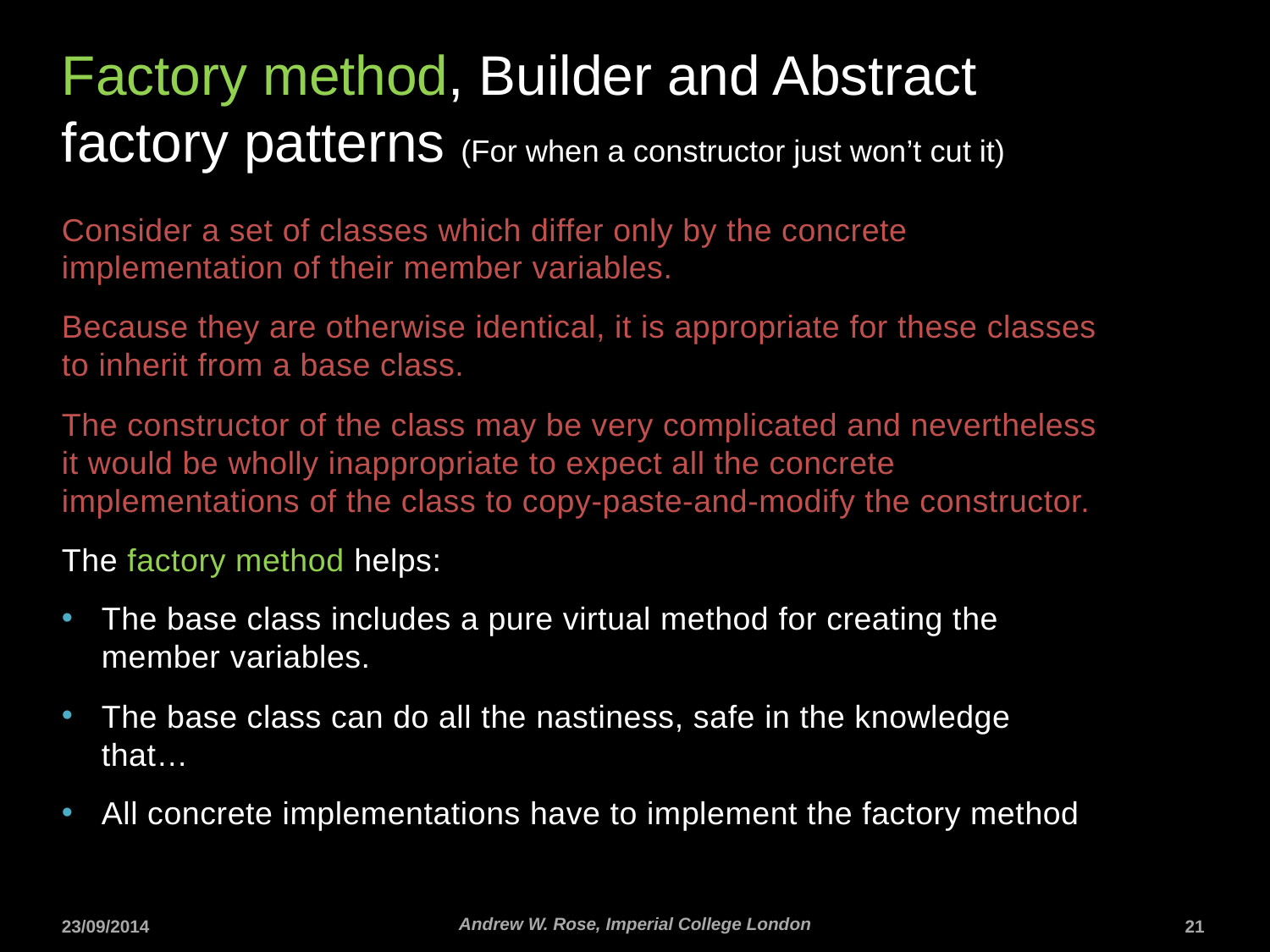

# Factory method, Builder and Abstract factory patterns (For when a constructor just won’t cut it)
Consider a set of classes which differ only by the concrete implementation of their member variables.
Because they are otherwise identical, it is appropriate for these classes to inherit from a base class.
The constructor of the class may be very complicated and nevertheless it would be wholly inappropriate to expect all the concrete implementations of the class to copy-paste-and-modify the constructor.
The factory method helps:
The base class includes a pure virtual method for creating the member variables.
The base class can do all the nastiness, safe in the knowledge that…
All concrete implementations have to implement the factory method
Andrew W. Rose, Imperial College London
23/09/2014
21